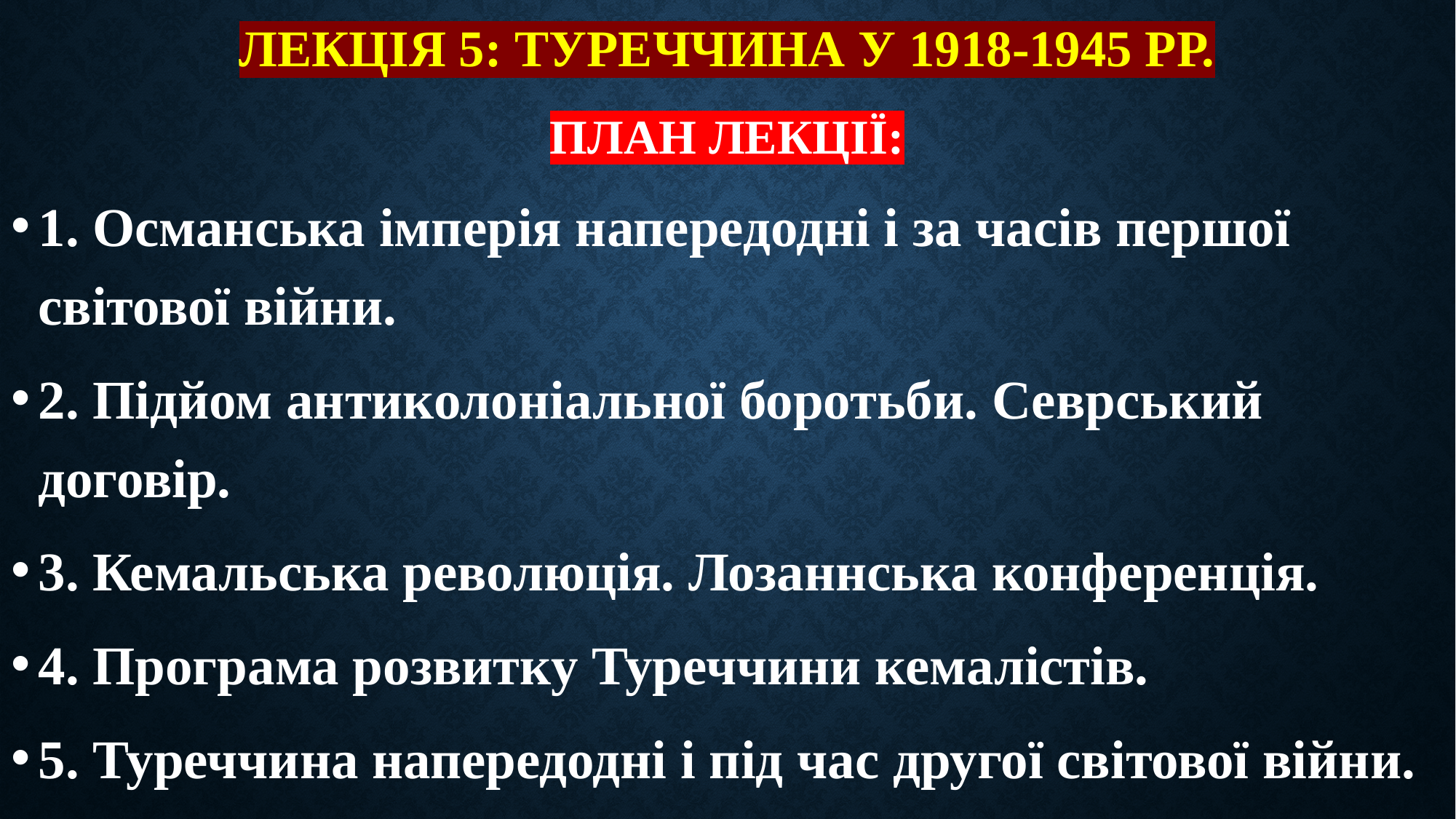

# ЛЕКЦІЯ 5: Туреччина у 1918-1945 рр.
ПЛАН ЛЕКЦІЇ:
1. Османська імперія напередодні і за часів першої світової війни.
2. Підйом антиколоніальної боротьби. Севрський договір.
3. Кемальська революція. Лозаннська конференція.
4. Програма розвитку Туреччини кемалістів.
5. Туреччина напередодні і під час другої світової війни.